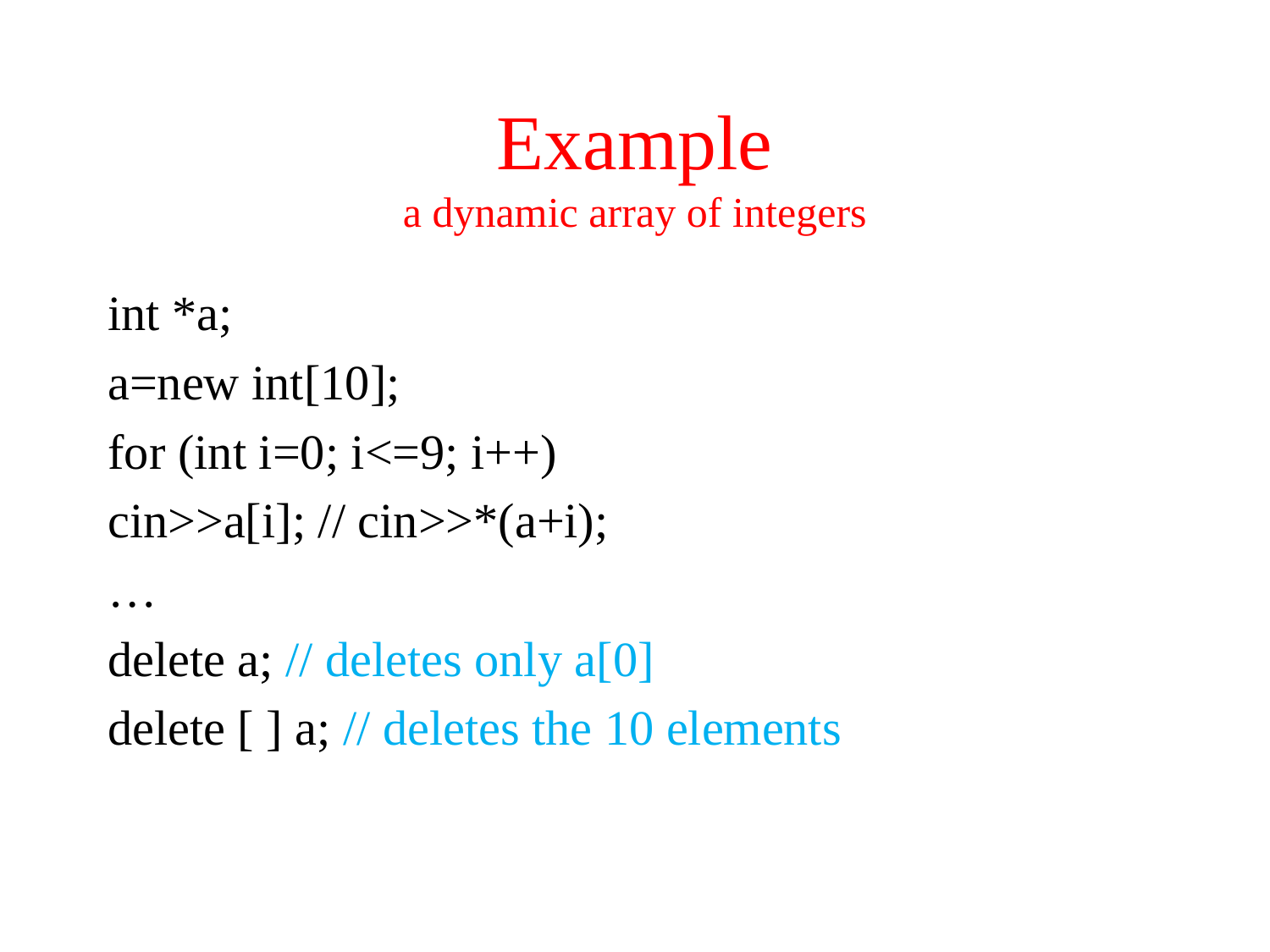

# Example a dynamic array of integers
int *a;
a=new int[10];
for (int i=0; i<=9; i++)
cin>>a[i]; // cin>>*(a+i);
…
delete a; // deletes only a[0]
delete [ ] a; // deletes the 10 elements